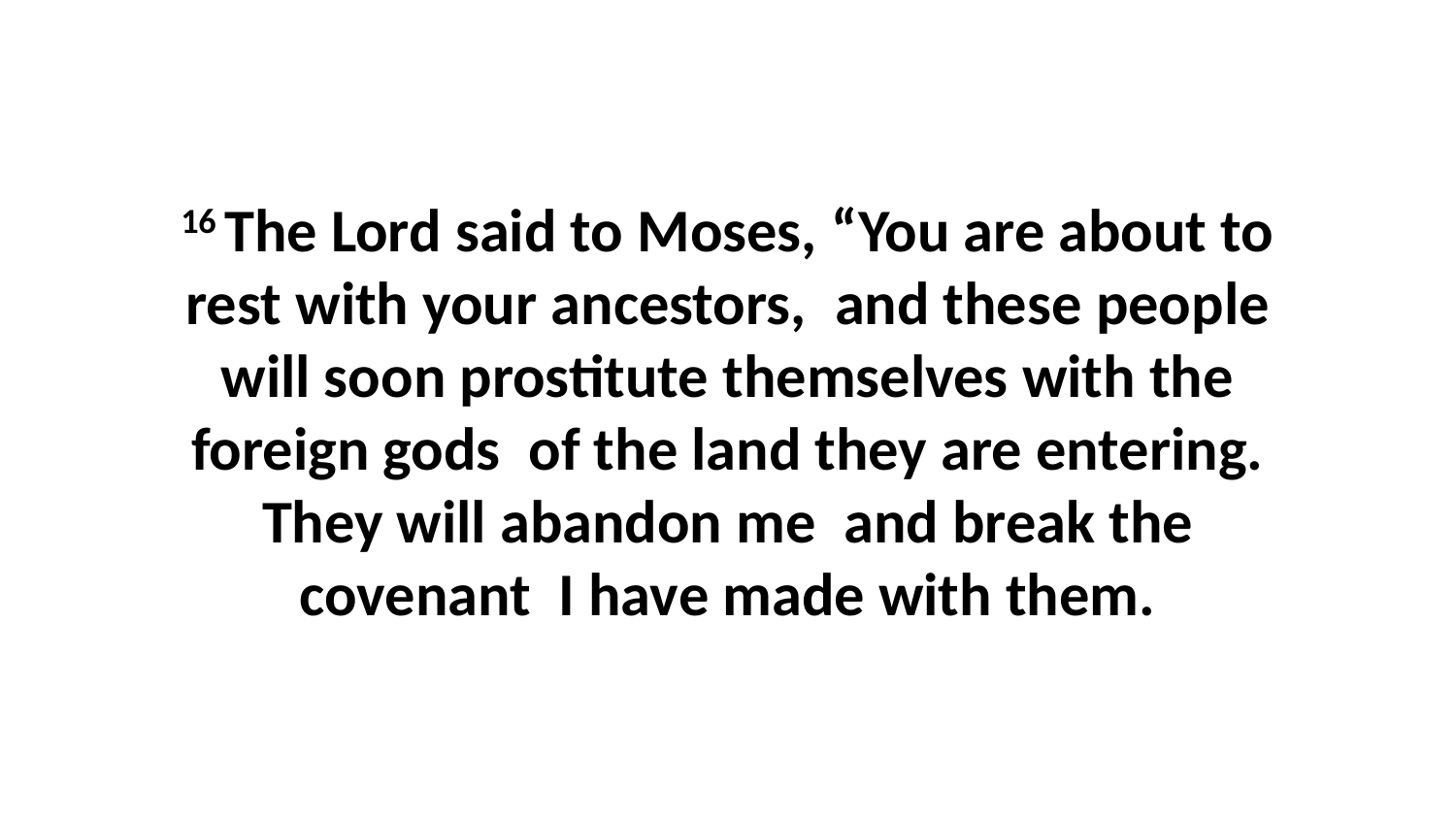

16 The Lord said to Moses, “You are about to rest with your ancestors,  and these people will soon prostitute themselves with the foreign gods  of the land they are entering. They will abandon me  and break the covenant  I have made with them.